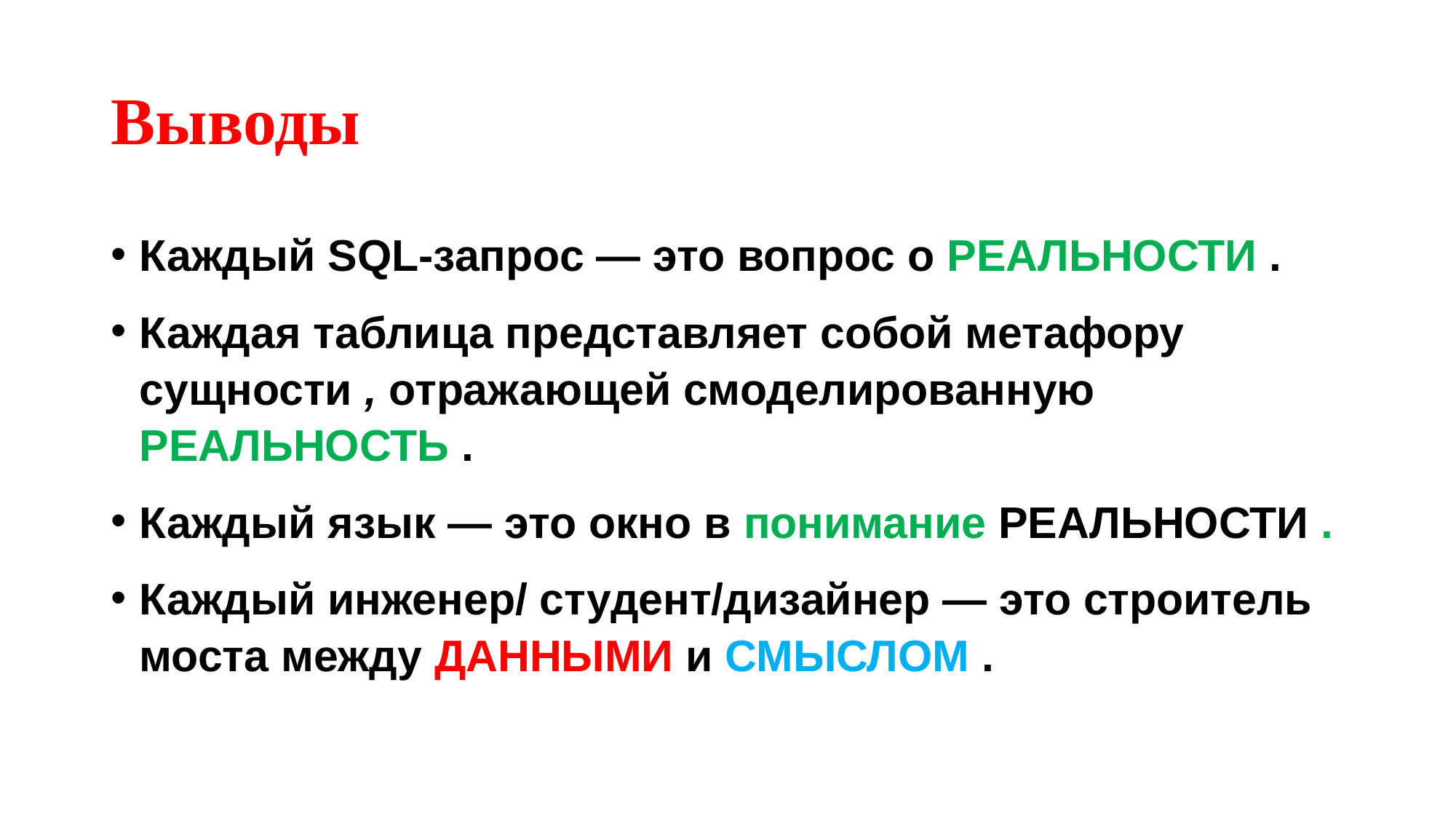

# Выводы
Каждый SQL-запрос — это вопрос о РЕАЛЬНОСТИ .
Каждая таблица представляет собой метафору сущности , отражающей смоделированную РЕАЛЬНОСТЬ .
Каждый язык — это окно в понимание РЕАЛЬНОСТИ .
Каждый инженер/ студент/дизайнер — это строитель моста между ДАННЫМИ и СМЫСЛОМ .